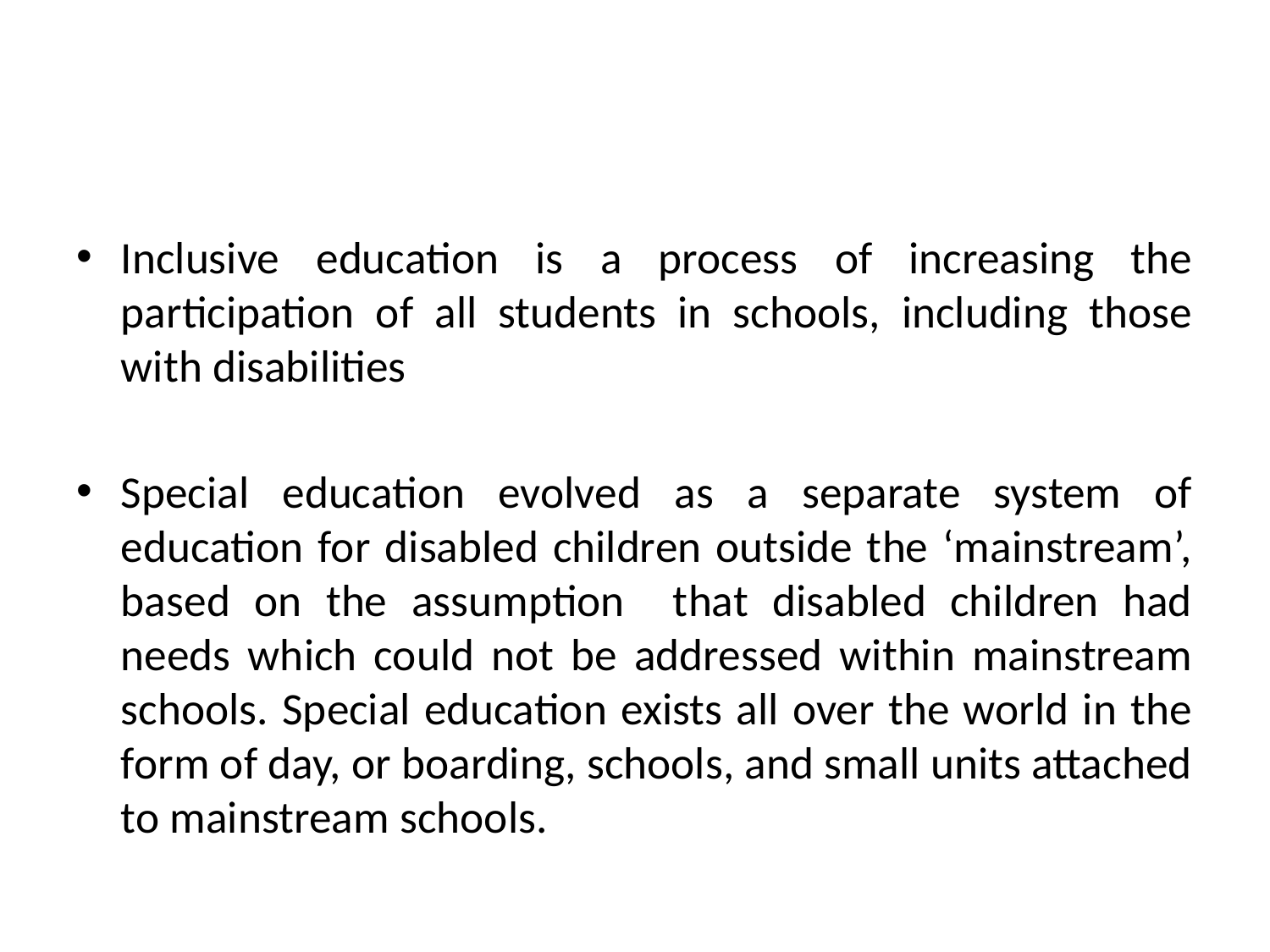

#
Inclusive education is a process of increasing the participation of all students in schools, including those with disabilities

Special education evolved as a separate system of education for disabled children outside the ‘mainstream’, based on the assumption  that disabled children had needs which could not be addressed within mainstream schools. Special education exists all over the world in the form of day, or boarding, schools, and small units attached to mainstream schools.